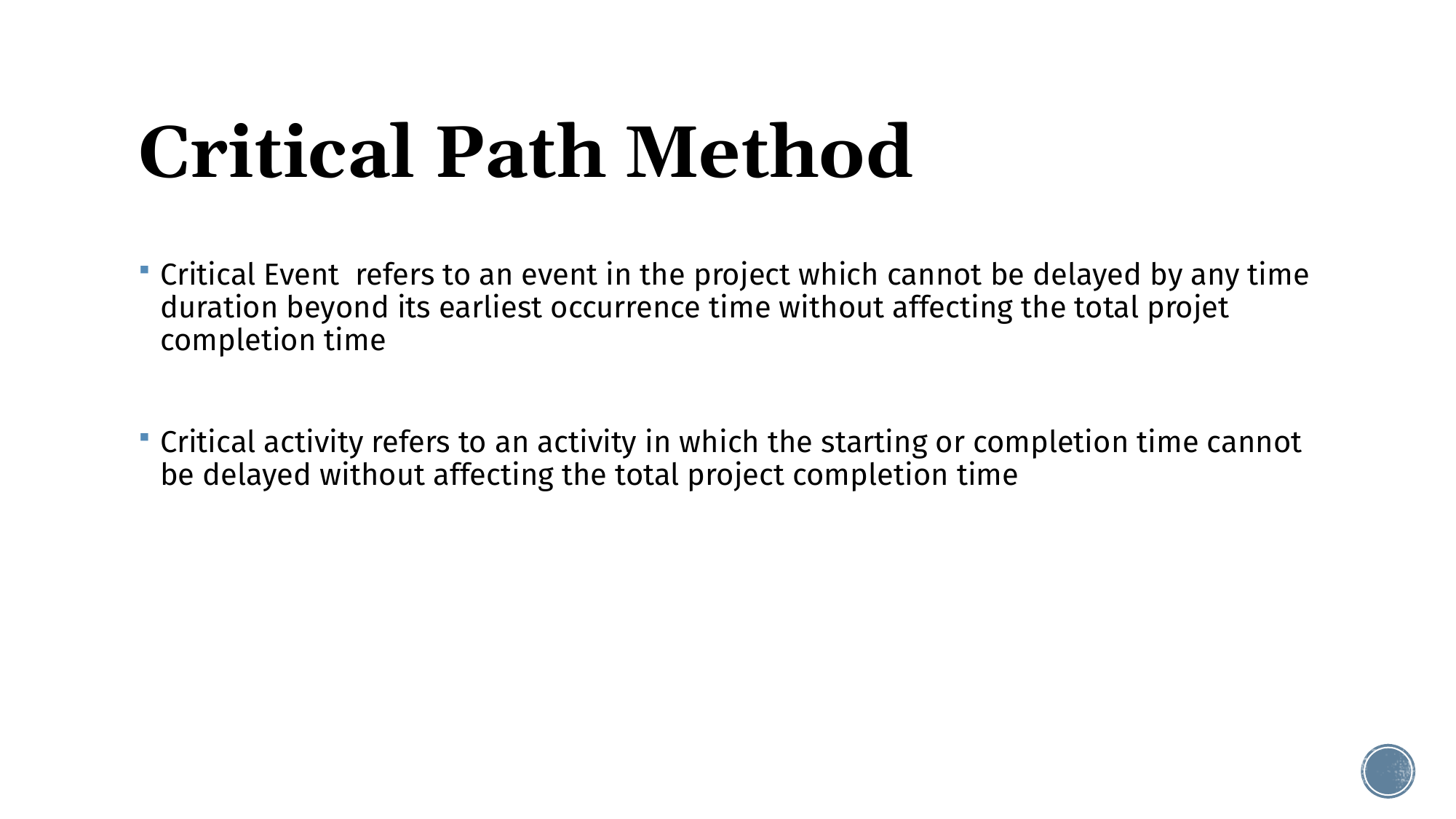

# Critical Path Method
Critical Event  refers to an event in the project which cannot be delayed by any time duration beyond its earliest occurrence time without affecting the total projet completion time

Critical activity refers to an activity in which the starting or completion time cannot be delayed without affecting the total project completion time